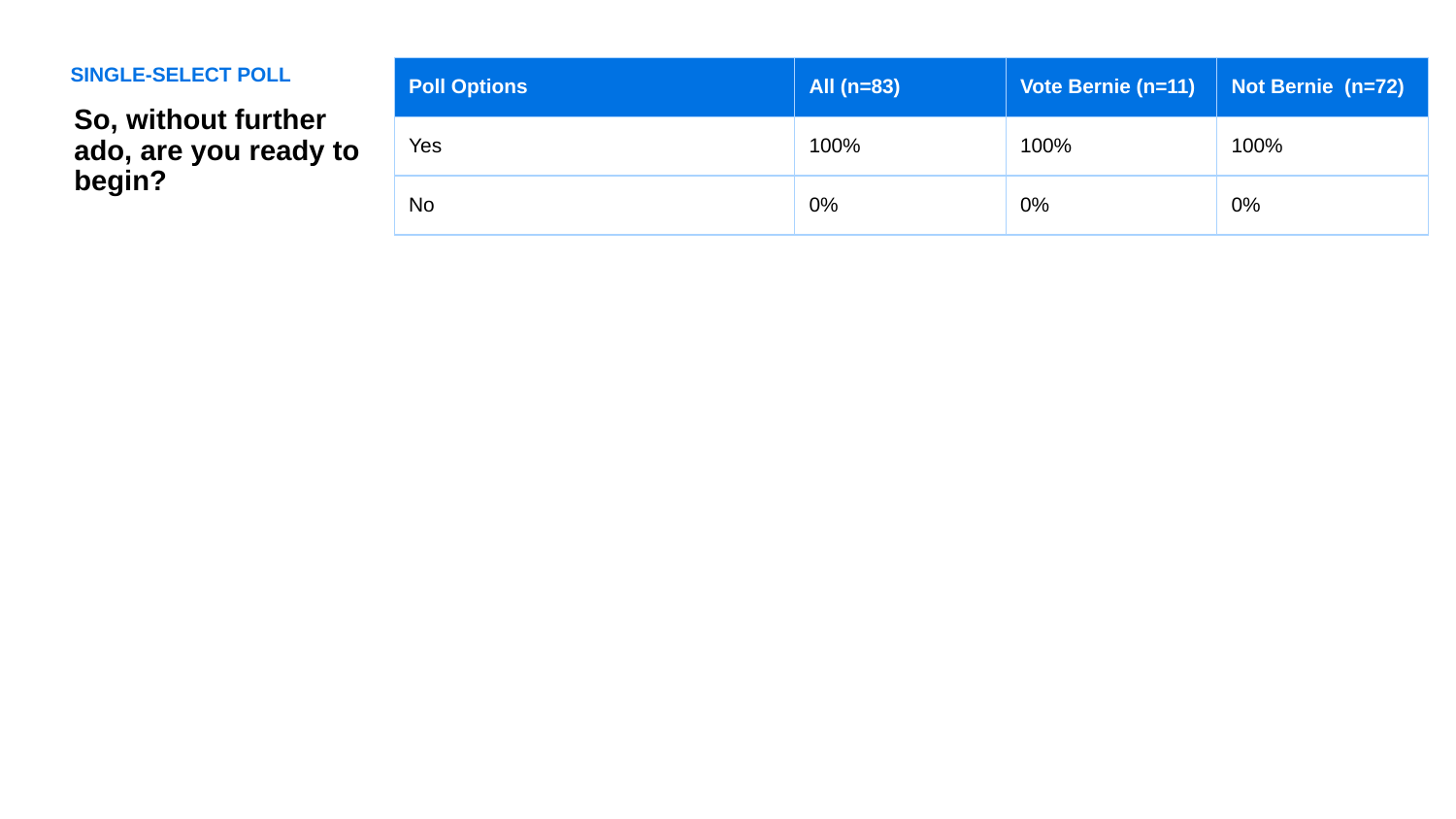

SINGLE-SELECT POLL
| Poll Options | All (n=83) | Vote Bernie (n=11) | Not Bernie (n=72) |
| --- | --- | --- | --- |
| Yes | 100% | 100% | 100% |
| No | 0% | 0% | 0% |
So, without further ado, are you ready to begin?